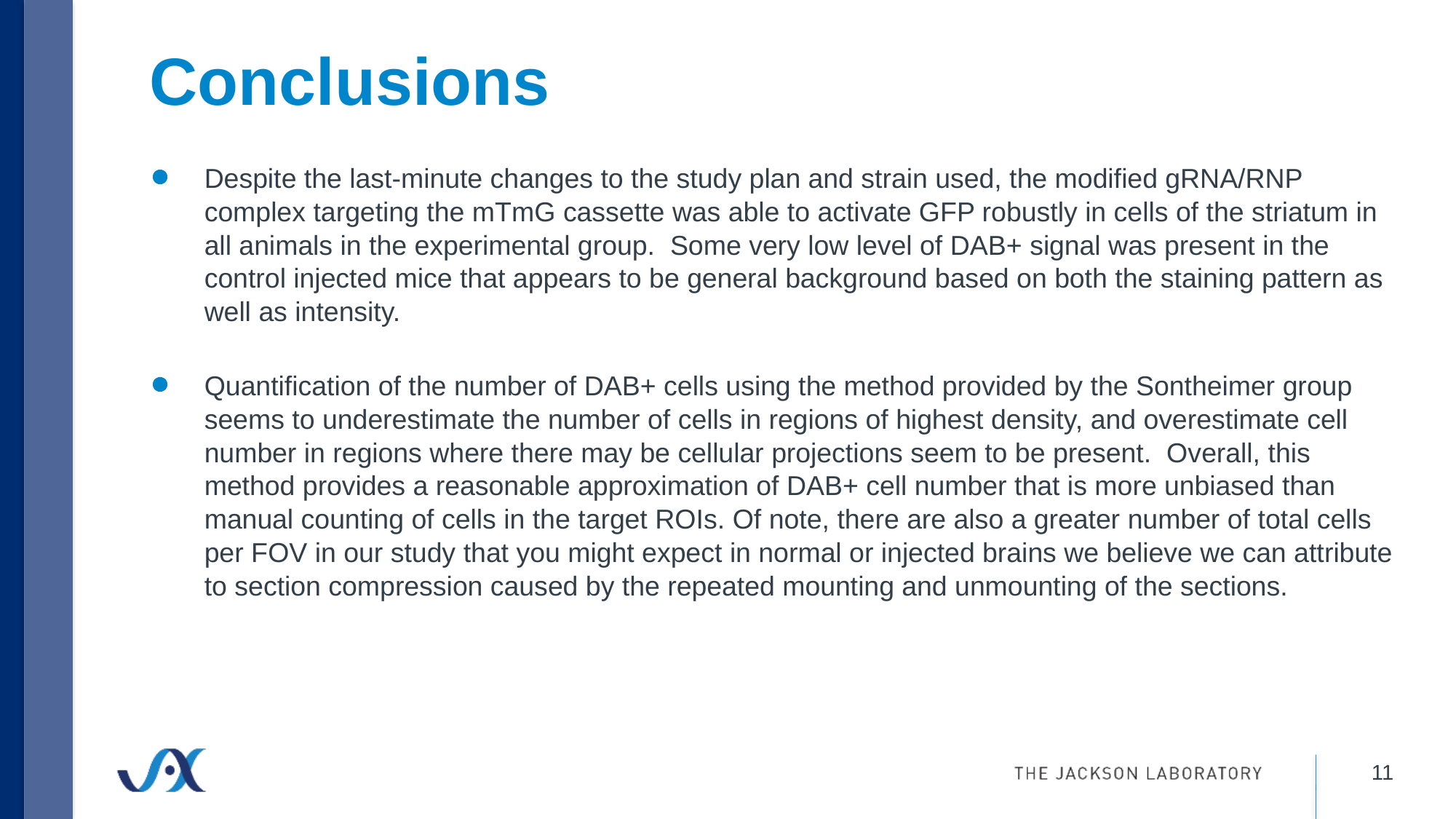

# Conclusions
Despite the last-minute changes to the study plan and strain used, the modified gRNA/RNP complex targeting the mTmG cassette was able to activate GFP robustly in cells of the striatum in all animals in the experimental group.  Some very low level of DAB+ signal was present in the control injected mice that appears to be general background based on both the staining pattern as well as intensity.
Quantification of the number of DAB+ cells using the method provided by the Sontheimer group seems to underestimate the number of cells in regions of highest density, and overestimate cell number in regions where there may be cellular projections seem to be present.  Overall, this method provides a reasonable approximation of DAB+ cell number that is more unbiased than manual counting of cells in the target ROIs. Of note, there are also a greater number of total cells per FOV in our study that you might expect in normal or injected brains we believe we can attribute to section compression caused by the repeated mounting and unmounting of the sections.

11